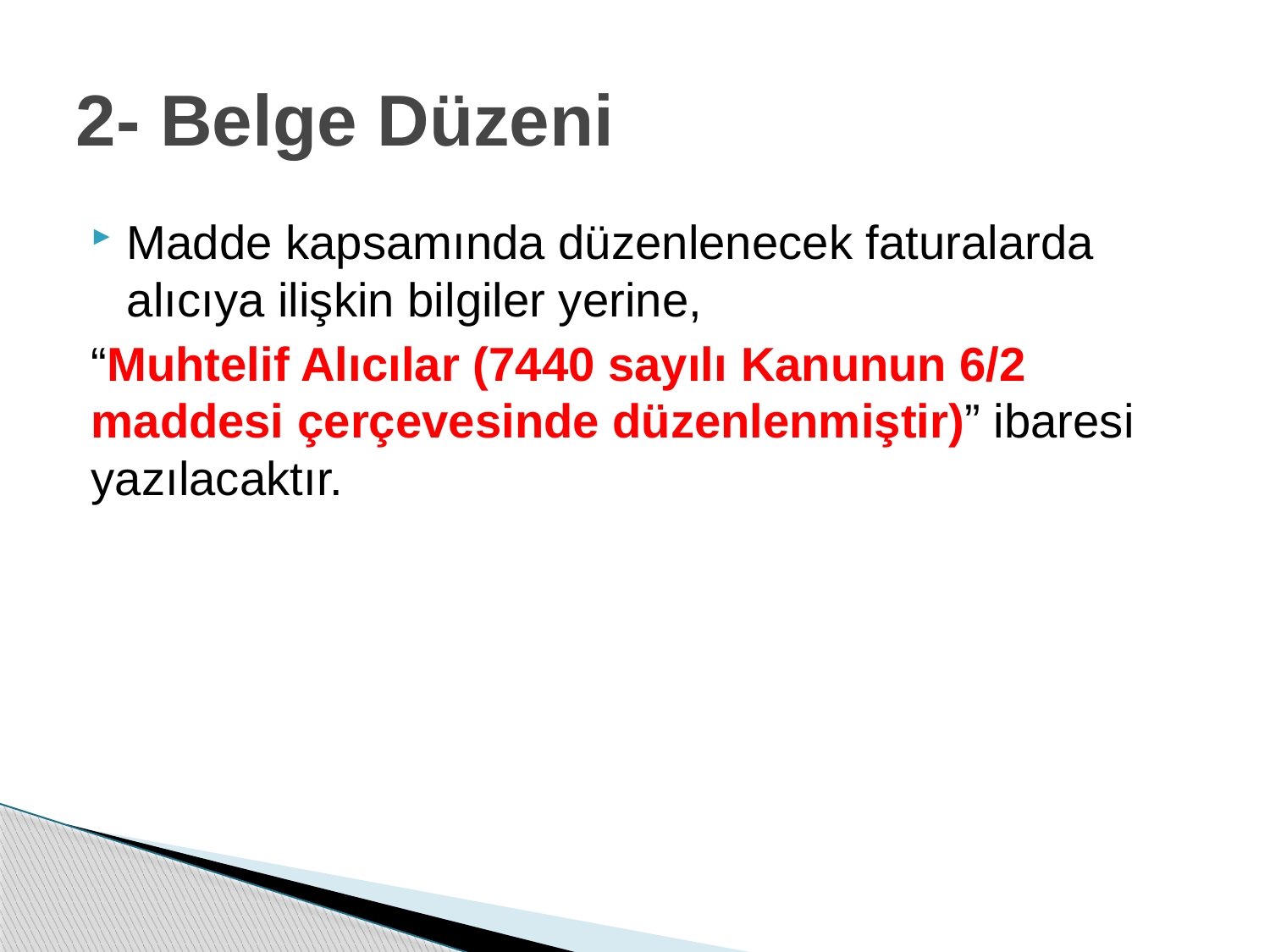

# 2- Belge Düzeni
Madde kapsamında düzenlenecek faturalarda alıcıya ilişkin bilgiler yerine,
“Muhtelif Alıcılar (7440 sayılı Kanunun 6/2 maddesi çerçevesinde düzenlenmiştir)” ibaresi yazılacaktır.